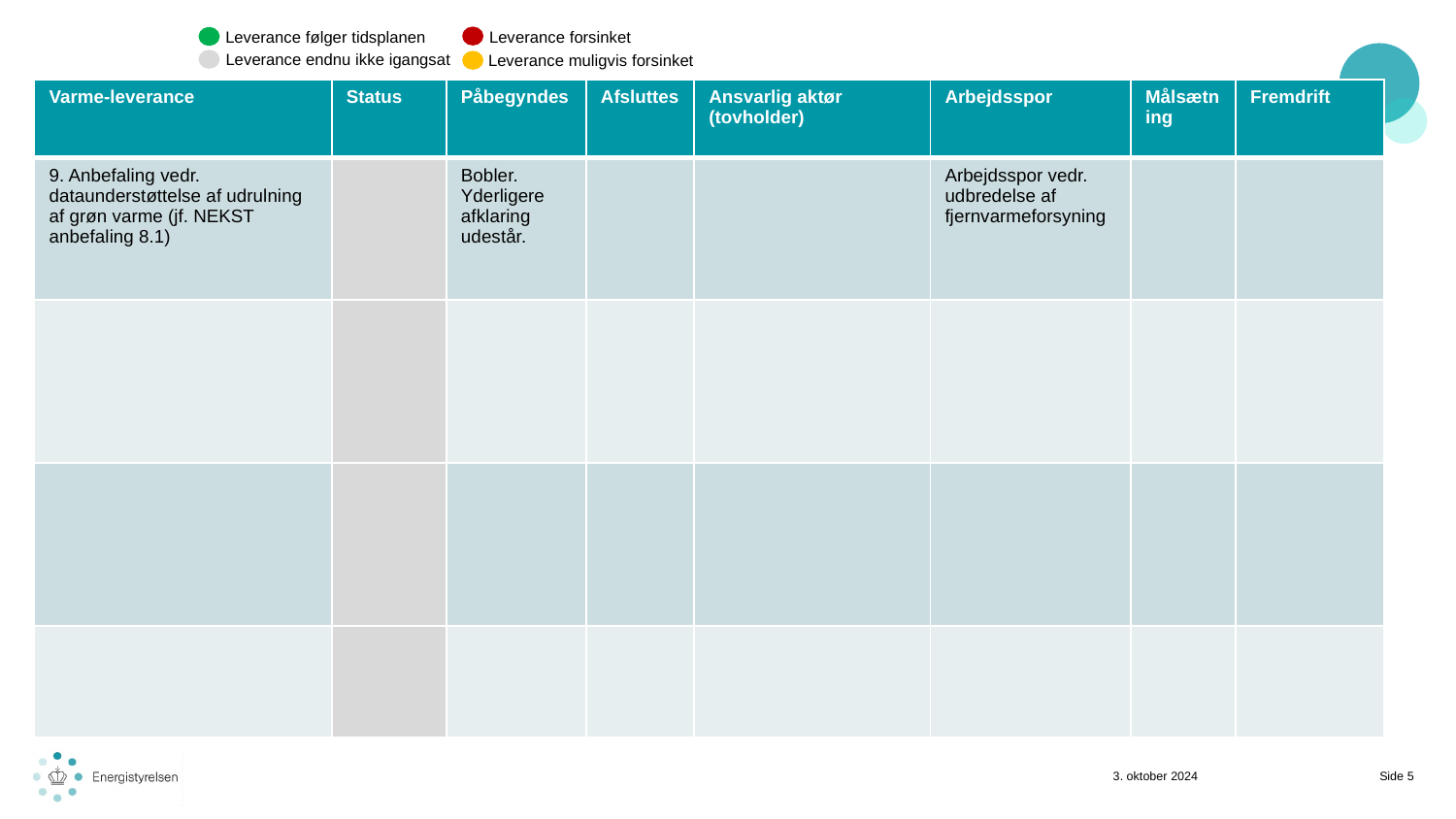

Leverance forsinket
Leverance følger tidsplanen

Leverance endnu ikke igangsat
Leverance muligvis forsinket

| Varme-leverance | Status | Påbegyndes | Afsluttes | Ansvarlig aktør (tovholder) | Arbejdsspor | Målsætning | Fremdrift |
| --- | --- | --- | --- | --- | --- | --- | --- |
| 9. Anbefaling vedr. dataunderstøttelse af udrulning af grøn varme (jf. NEKST anbefaling 8.1) |  | Bobler. Yderligere afklaring udestår. |  |  | Arbejdsspor vedr. udbredelse af fjernvarmeforsyning |  |  |
|  |  |  |  |  |  |  |  |
|  |  |  |  |  |  |  |  |
|  |  |  |  |  |  |  |  |
3. oktober 2024
Side 5